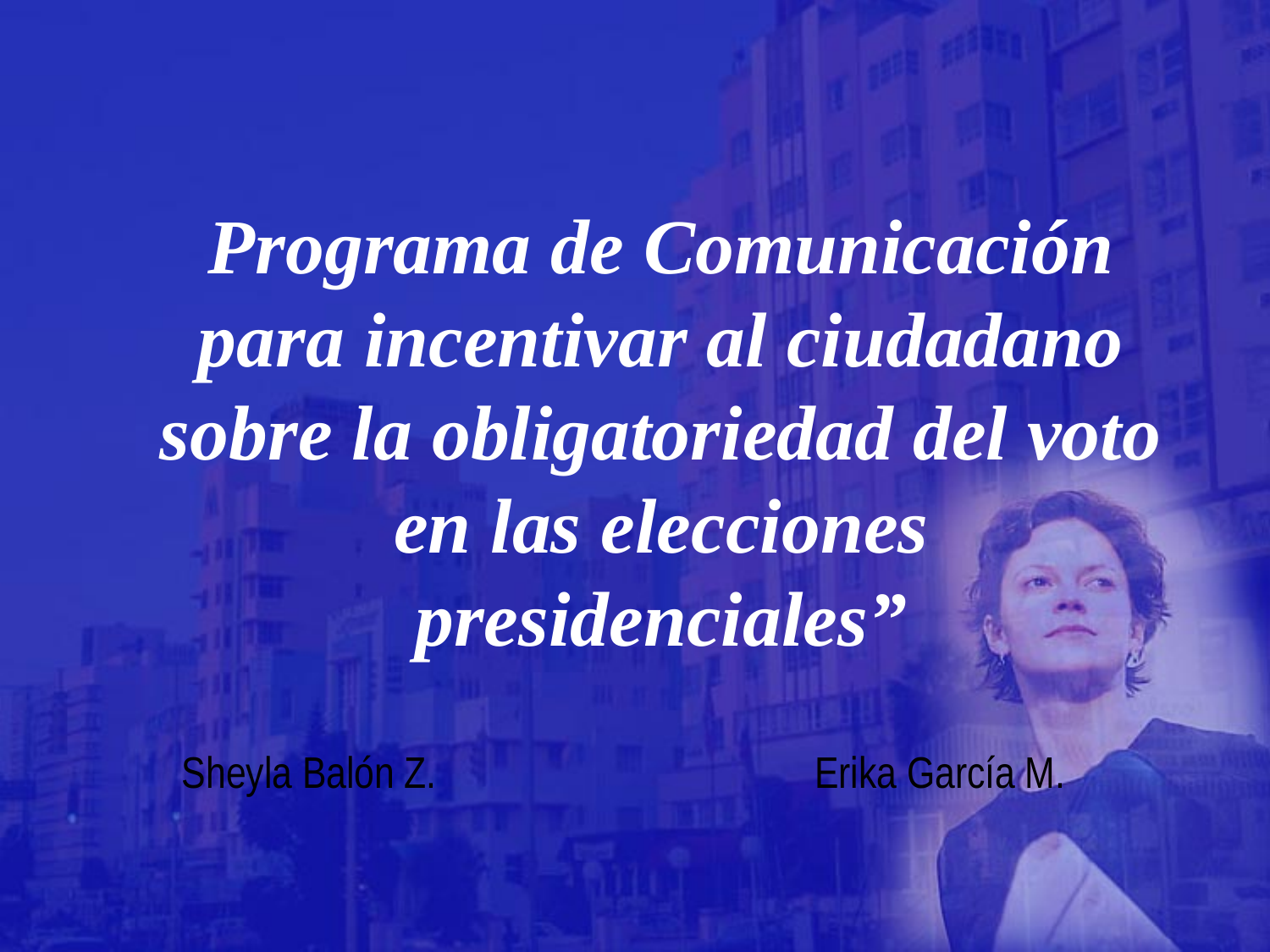

Programa de Comunicación para incentivar al ciudadano sobre la obligatoriedad del voto en las elecciones presidenciales”
Sheyla Balón Z.                                      Erika García M.